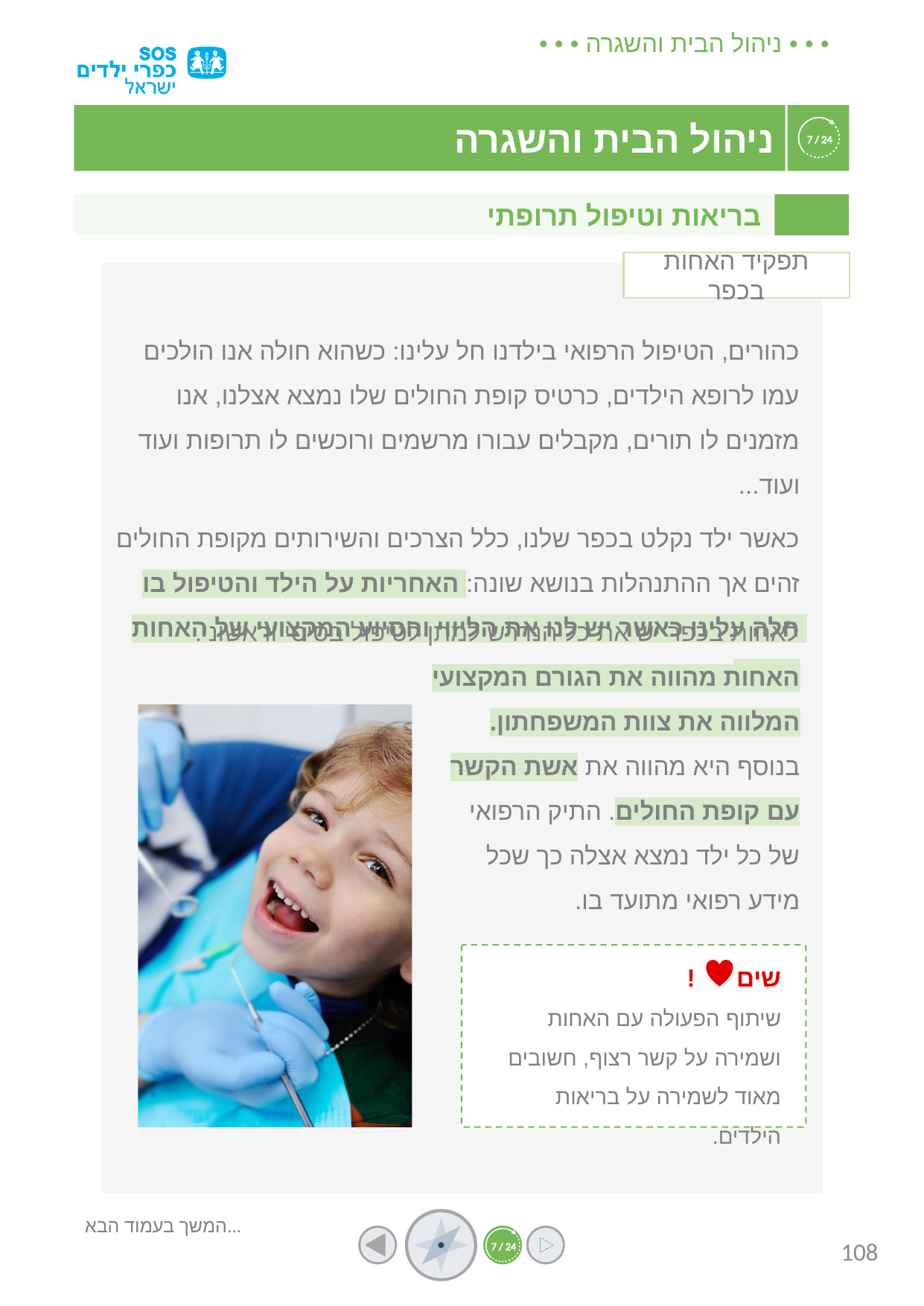

בריאות וטיפול תרופתי

תפקיד האחות בכפר

כהורים, הטיפול הרפואי בילדנו חל עלינו: כשהוא חולה אנו הולכים עמו לרופא הילדים, כרטיס קופת החולים שלו נמצא אצלנו, אנו מזמנים לו תורים, מקבלים עבורו מרשמים ורוכשים לו תרופות ועוד ועוד...
כאשר ילד נקלט בכפר שלנו, כלל הצרכים והשירותים מקופת החולים זהים אך ההתנהלות בנושא שונה: האחריות על הילד והטיפול בו חלה עלינו כאשר יש לנו את הליווי והסיוע המקצועי של האחות בכפר.
לאחות בכפר יש את כל הנדרש למתן לטיפול בסיסי וראשוני.
האחות מהווה את הגורם המקצועי
המלווה את צוות המשפחתון.
בנוסף היא מהווה את אשת הקשר
עם קופת החולים. התיק הרפואי
של כל ילד נמצא אצלה כך שכל
מידע רפואי מתועד בו.

שים      !
שיתוף הפעולה עם האחות ושמירה על קשר רצוף, חשובים מאוד לשמירה על בריאות הילדים.

המשך בעמוד הבא...
108